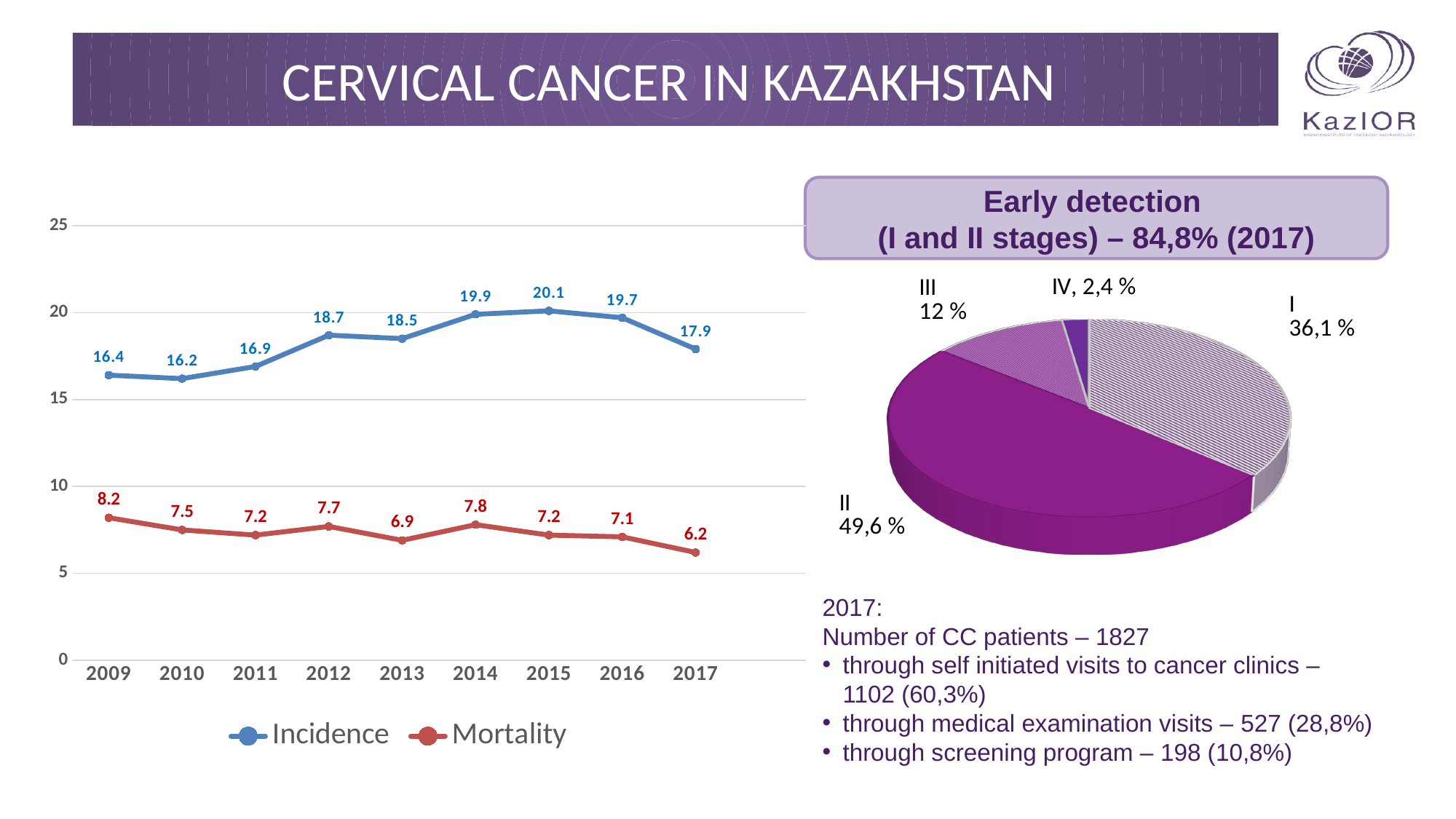

# Cervical Cancer in Kazakhstan
Early detection
(I and II stages) – 84,8% (2017)

### Chart

| Category | Incidence | Mortality |
|---|---|---|
| 2009.0 | 16.4 | 8.200000000000001 |
| 2010.0 | 16.2 | 7.5 |
| 2011.0 | 16.9 | 7.2 |
| 2012.0 | 18.7 | 7.7 |
| 2013.0 | 18.5 | 6.9 |
| 2014.0 | 19.9 | 7.8 |
| 2015.0 | 20.1 | 7.2 |
| 2016.0 | 19.7 | 7.1 |
| 2017.0 | 17.9 | 6.2 |
|  | None | None |

[unsupported chart]

2017:
Number of СС patients – 1827
through self initiated visits to cancer clinics – 1102 (60,3%)
through medical examination visits – 527 (28,8%)
through screening program – 198 (10,8%)